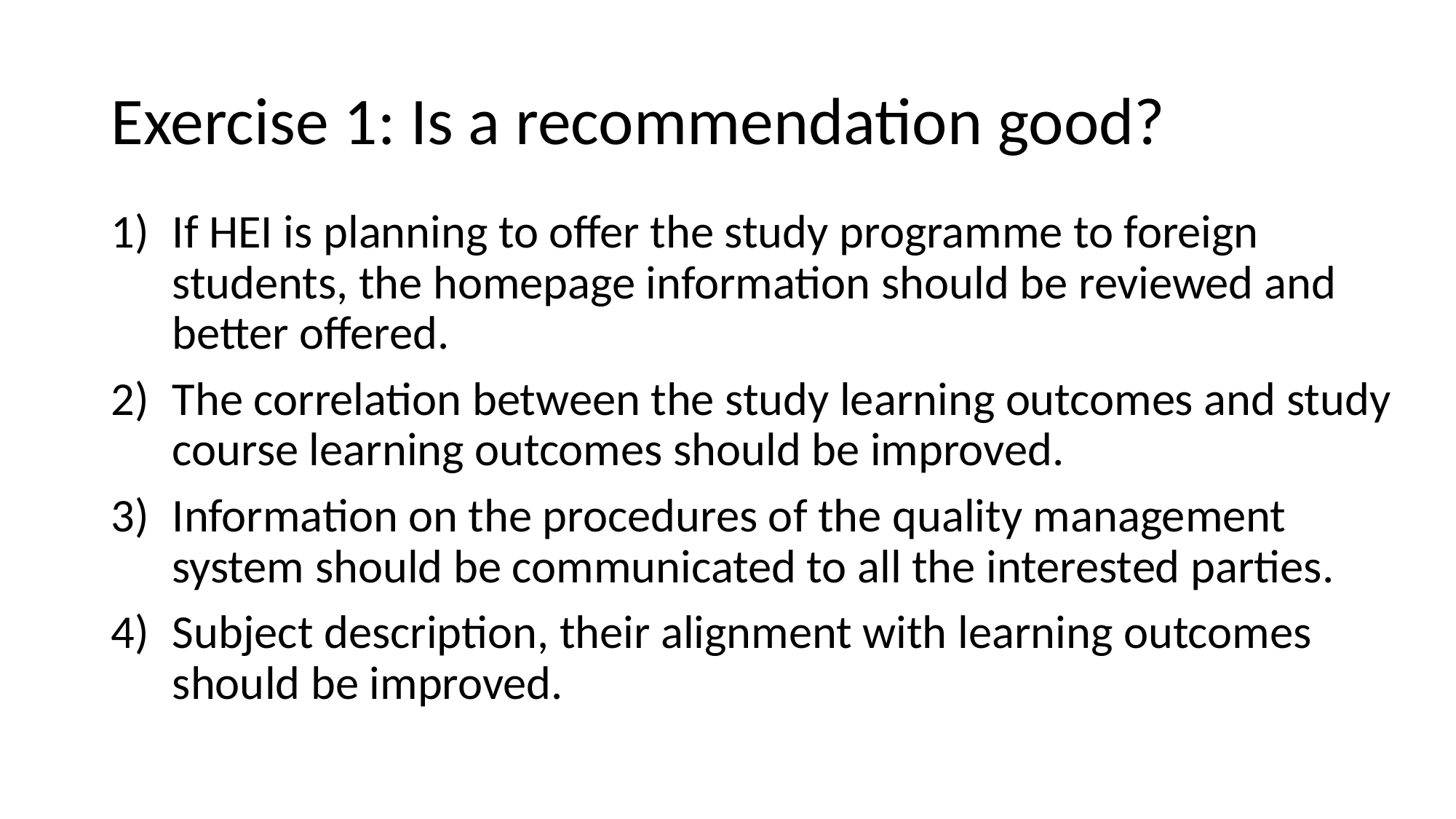

# Exercise 1: Is a recommendation good?
If HEI is planning to offer the study programme to foreign students, the homepage information should be reviewed and better offered.
The correlation between the study learning outcomes and study course learning outcomes should be improved.
Information on the procedures of the quality management system should be communicated to all the interested parties.
Subject description, their alignment with learning outcomes should be improved.